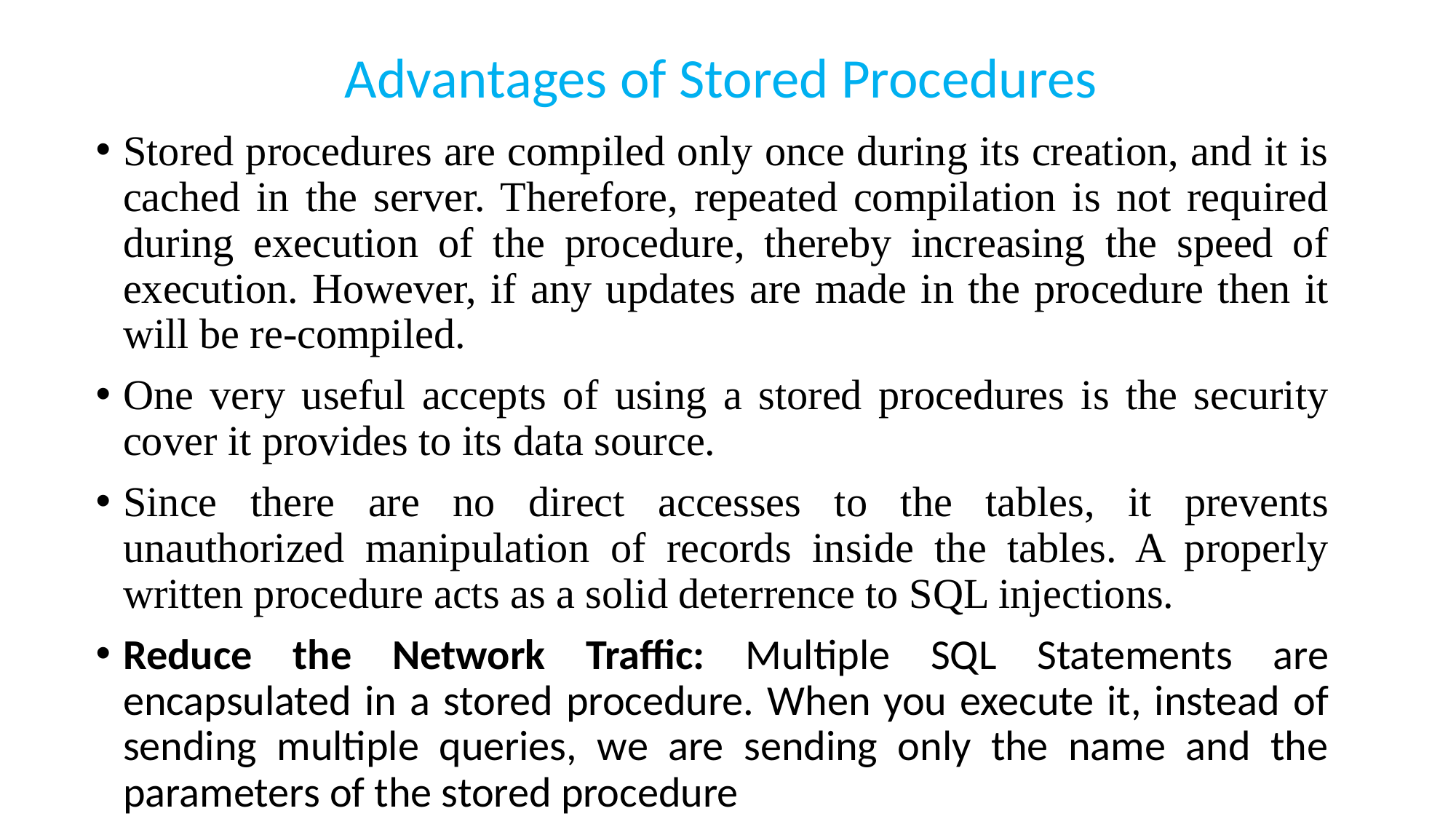

# Advantages of Stored Procedures
Stored procedures are compiled only once during its creation, and it is cached in the server. Therefore, repeated compilation is not required during execution of the procedure, thereby increasing the speed of execution. However, if any updates are made in the procedure then it will be re-compiled.
One very useful accepts of using a stored procedures is the security cover it provides to its data source.
Since there are no direct accesses to the tables, it prevents unauthorized manipulation of records inside the tables. A properly written procedure acts as a solid deterrence to SQL injections.
Reduce the Network Traffic: Multiple SQL Statements are encapsulated in a stored procedure. When you execute it, instead of sending multiple queries, we are sending only the name and the parameters of the stored procedure